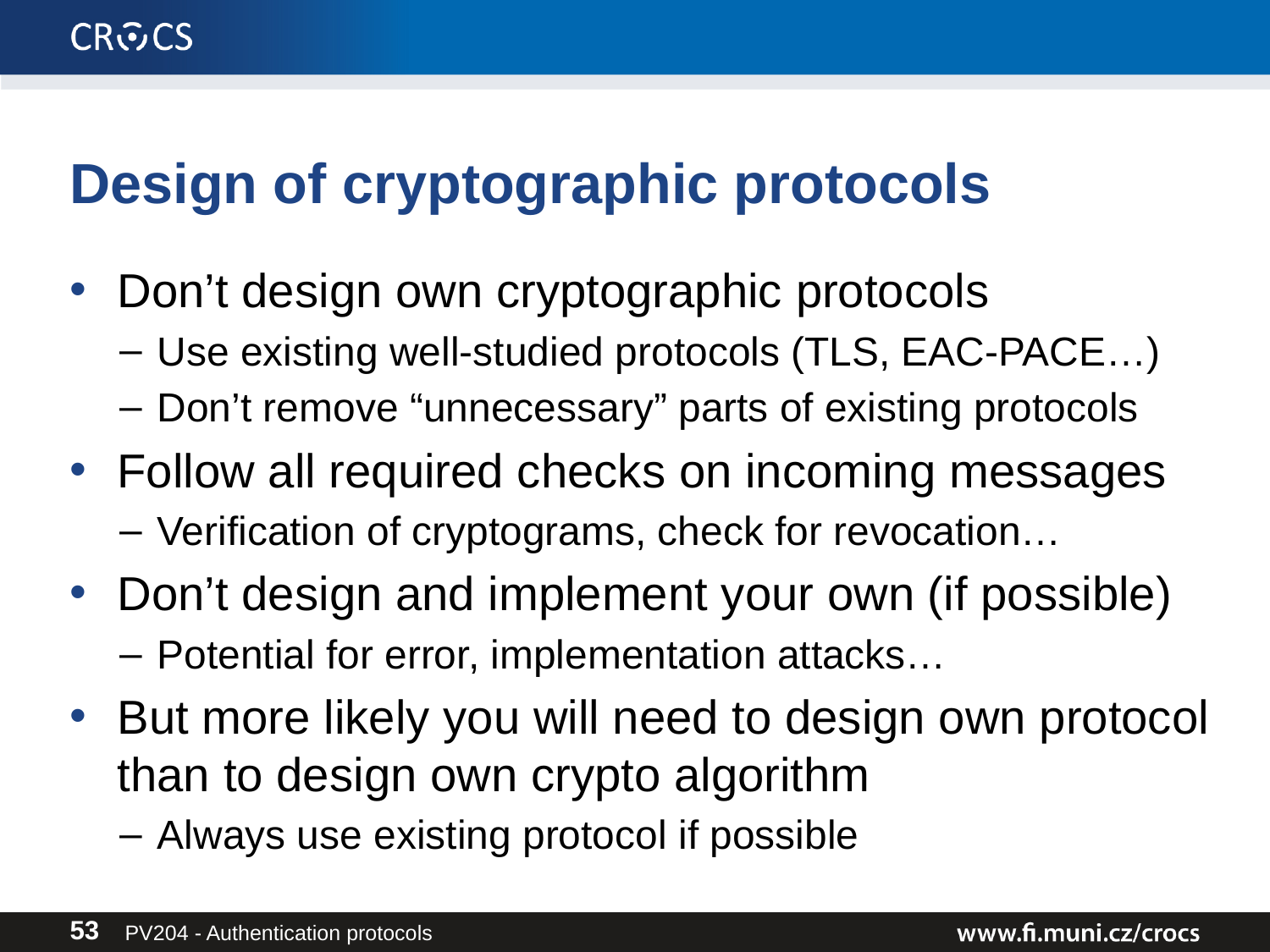

# Design of cryptographic protocols
Don’t design own cryptographic protocols
Use existing well-studied protocols (TLS, EAC-PACE…)
Don’t remove “unnecessary” parts of existing protocols
Follow all required checks on incoming messages
Verification of cryptograms, check for revocation…
Don’t design and implement your own (if possible)
Potential for error, implementation attacks…
But more likely you will need to design own protocol than to design own crypto algorithm
Always use existing protocol if possible

PV204 - Authentication protocols
53